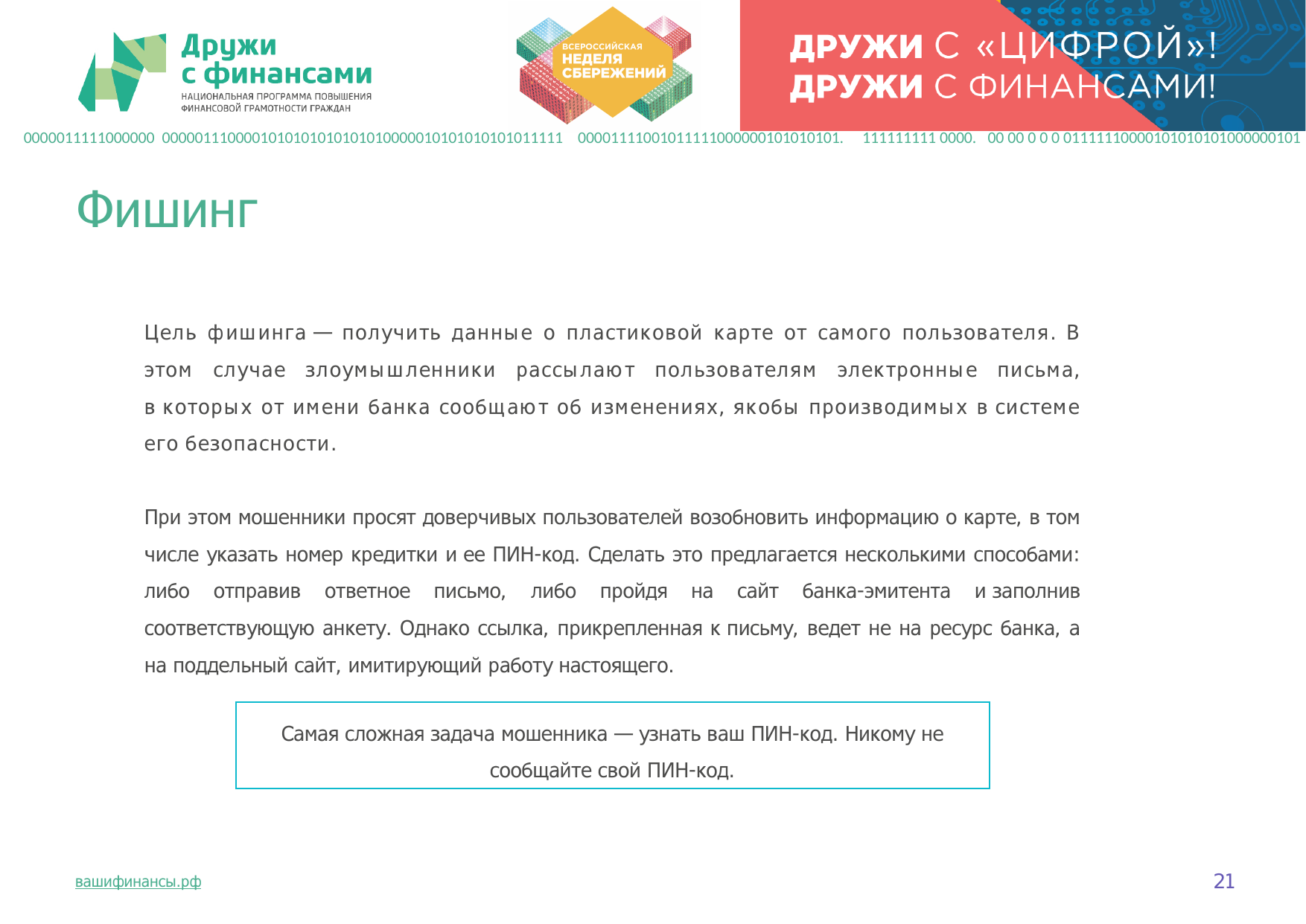

0000011111000000  0000011100001010101010101010000010101010101011111    00001111001011111000000101010101.     111111111 0000.   00 00 0 0 0 01111110000101010101000000101
# Фишинг
Цель фишинга — получить данные о пластиковой карте от самого пользователя. В этом случае злоумышленники рассылают пользователям электронные письма, в которых от имени банка сообщают об изменениях, якобы производимых в системе его безопасности.

При этом мошенники просят доверчивых пользователей возобновить информацию о карте, в том числе указать номер кредитки и ее ПИН-код. Сделать это предлагается несколькими способами: либо отправив ответное письмо, либо пройдя на сайт банка-эмитента и заполнив соответствующую анкету. Однако ссылка, прикрепленная к письму, ведет не на ресурс банка, а на поддельный сайт, имитирующий работу настоящего.
Самая сложная задача мошенника — узнать ваш ПИН-код. Никому не сообщайте свой ПИН-код.
21